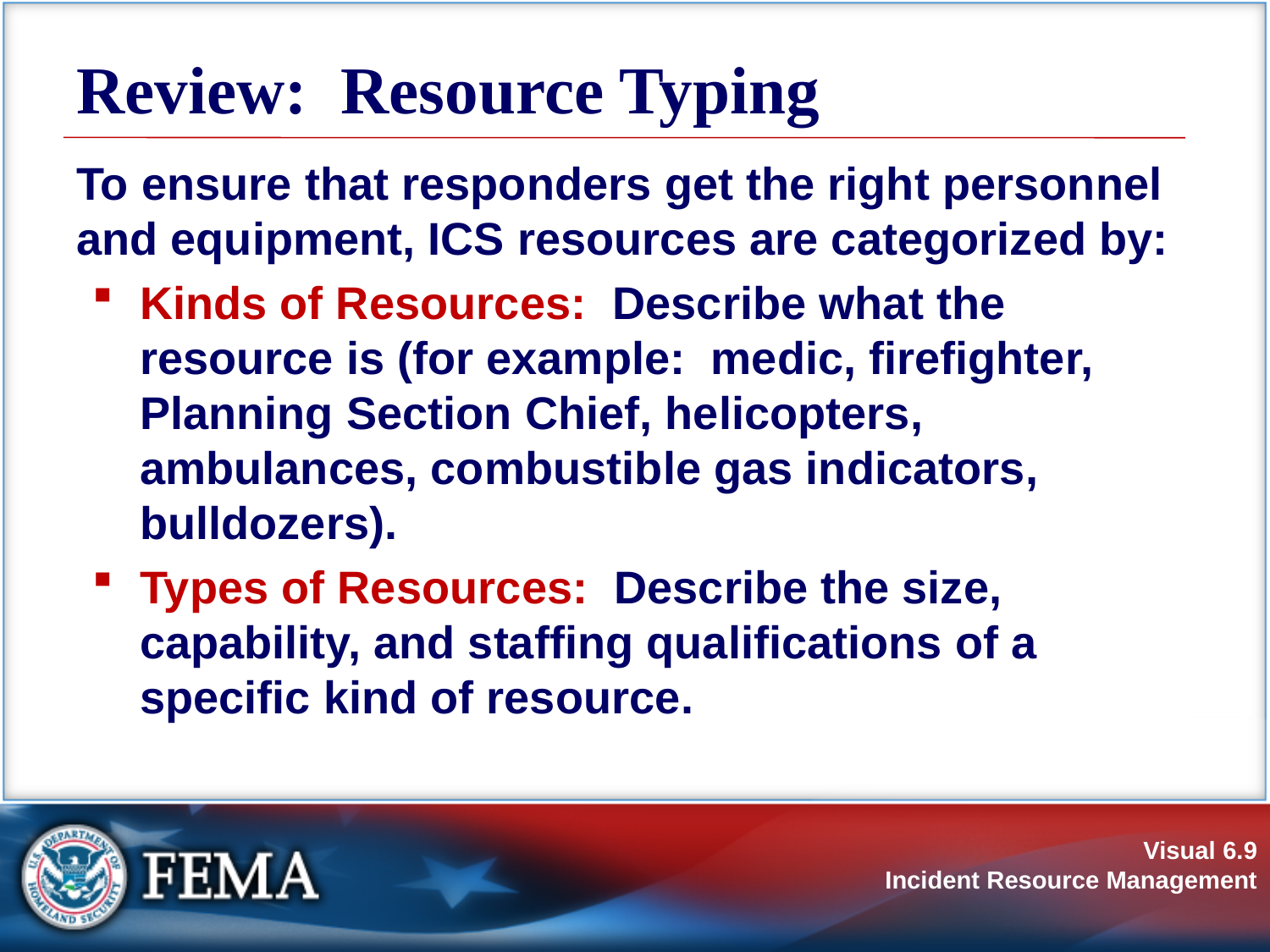

# Review:  Resource Typing
To ensure that responders get the right personnel and equipment, ICS resources are categorized by:
Kinds of Resources:  Describe what the resource is (for example:  medic, firefighter, Planning Section Chief, helicopters, ambulances, combustible gas indicators, bulldozers).
Types of Resources:  Describe the size, capability, and staffing qualifications of a specific kind of resource.